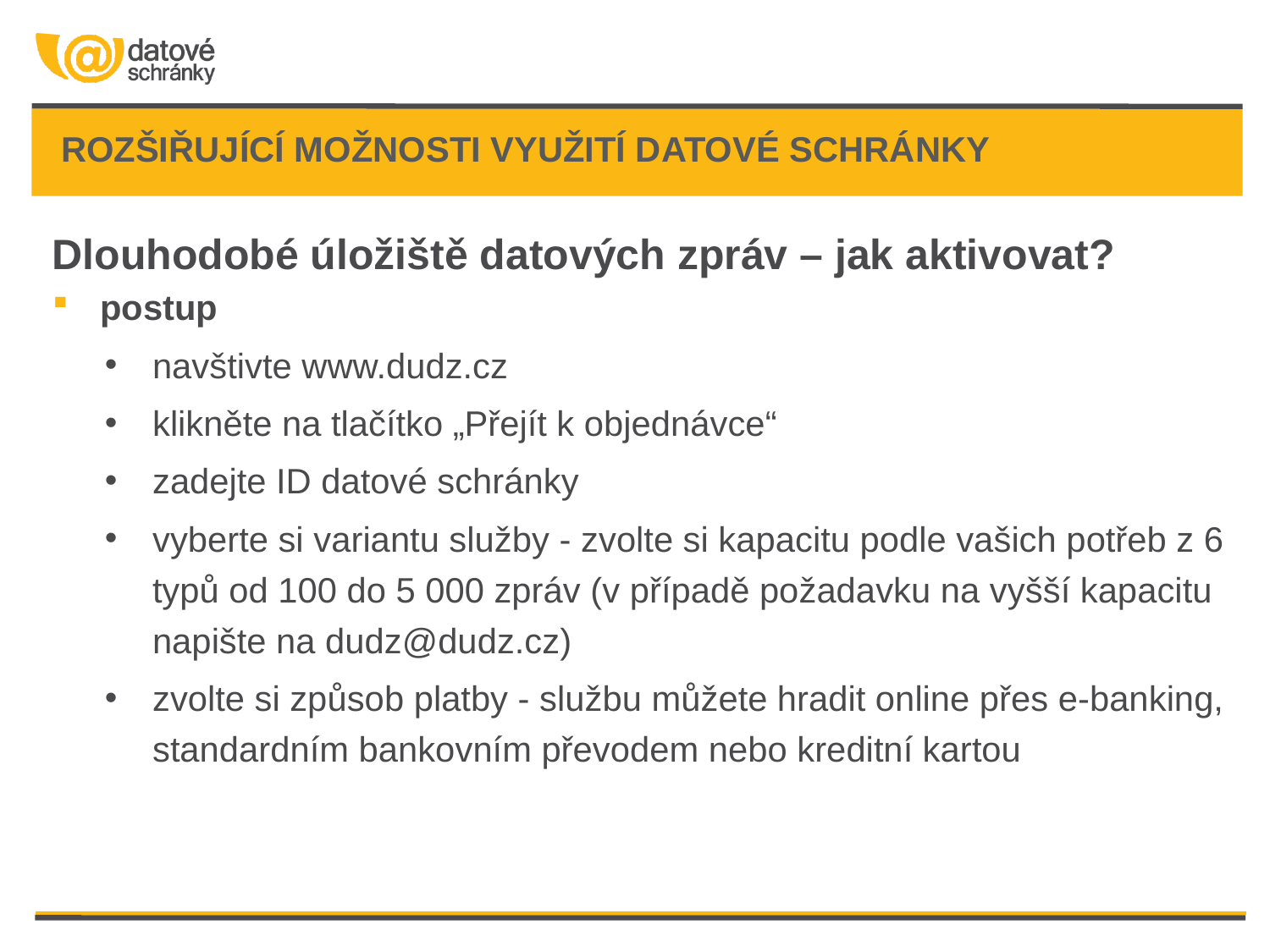

# Rozšiřující možnosti využití datové schránky
Dlouhodobé úložiště datových zpráv – jak aktivovat?
postup
navštivte www.dudz.cz
klikněte na tlačítko „Přejít k objednávce“
zadejte ID datové schránky
vyberte si variantu služby - zvolte si kapacitu podle vašich potřeb z 6 typů od 100 do 5 000 zpráv (v případě požadavku na vyšší kapacitu napište na dudz@dudz.cz)
zvolte si způsob platby - službu můžete hradit online přes e-banking, standardním bankovním převodem nebo kreditní kartou